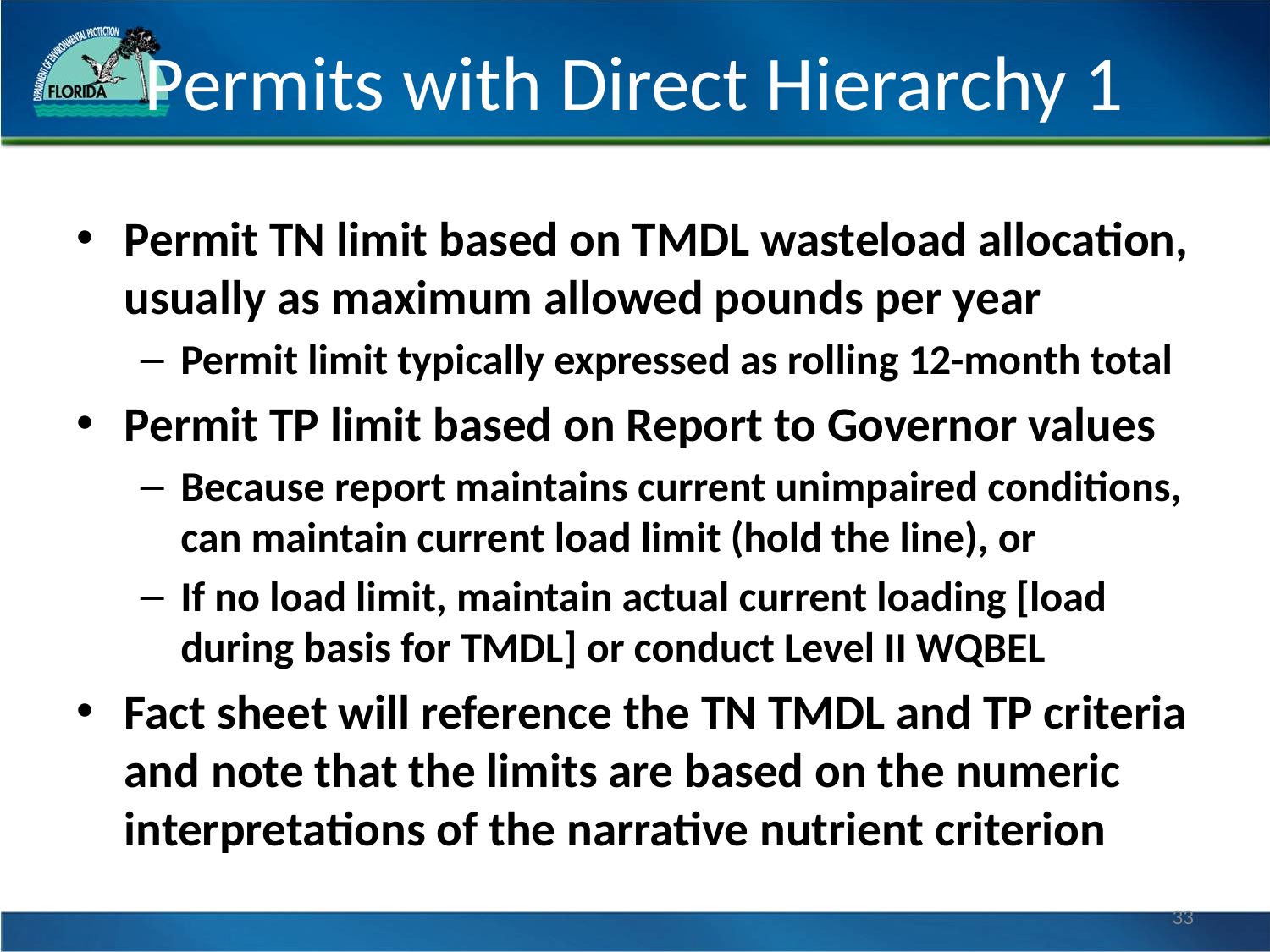

# Permits with Direct Hierarchy 1
Permit TN limit based on TMDL wasteload allocation, usually as maximum allowed pounds per year
Permit limit typically expressed as rolling 12-month total
Permit TP limit based on Report to Governor values
Because report maintains current unimpaired conditions, can maintain current load limit (hold the line), or
If no load limit, maintain actual current loading [load during basis for TMDL] or conduct Level II WQBEL
Fact sheet will reference the TN TMDL and TP criteria and note that the limits are based on the numeric interpretations of the narrative nutrient criterion
33